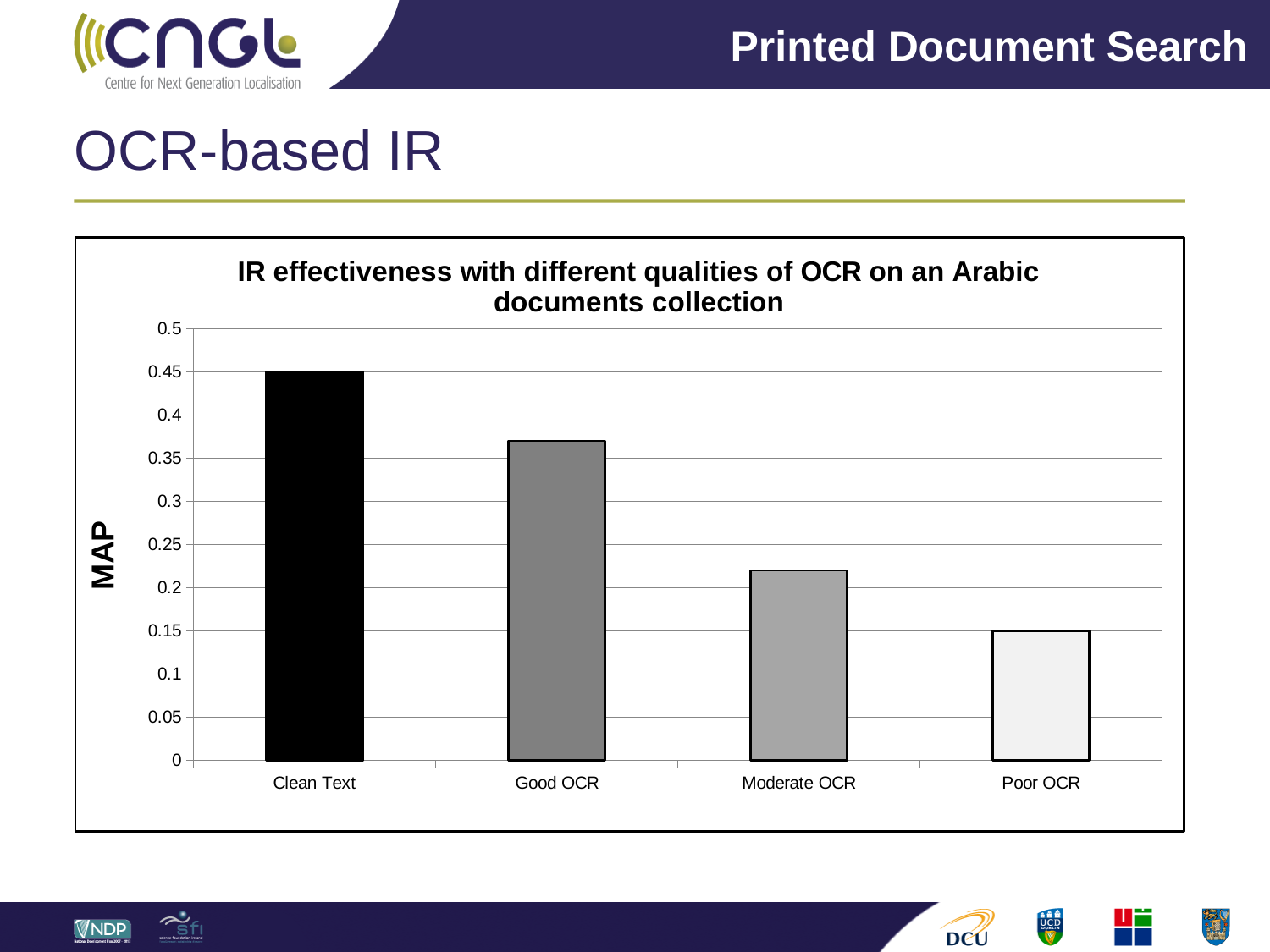

Printed Document Search
# OCR-based IR

### Chart: IR effectiveness with different qualities of OCR on an Arabic documents collection

| Category |  |
|---|---|
| Clean Text | 0.45 |
| Good OCR | 0.3700000000000004 |
| Moderate OCR | 0.22000000000000014 |
| Poor OCR | 0.15000000000000022 |